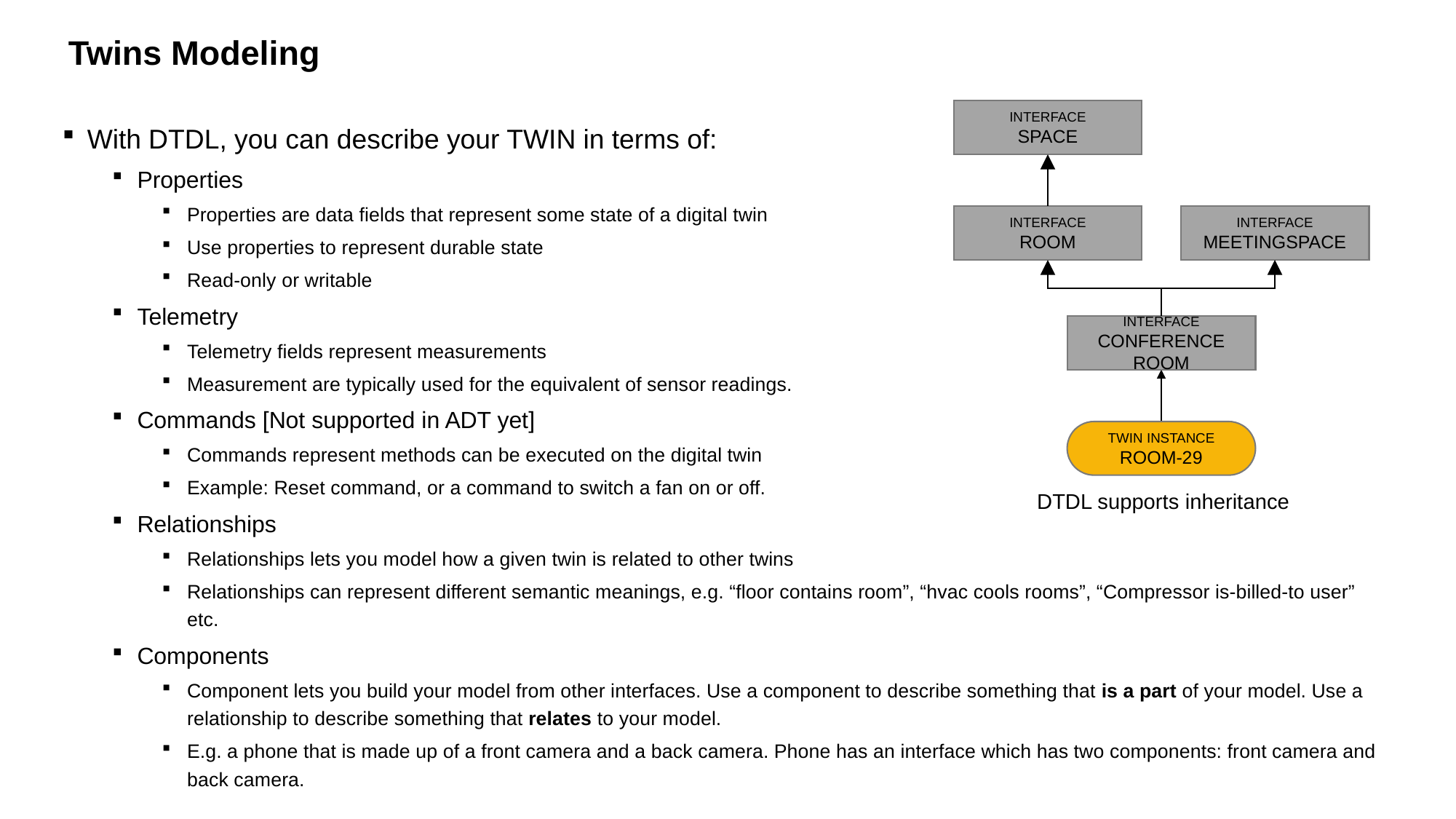

# Twins Modeling
INTERFACE
SPACE
INTERFACE
ROOM
INTERFACE
MEETINGSPACE
INTERFACE
CONFERENCE ROOM
TWIN INSTANCE
ROOM-29
With DTDL, you can describe your TWIN in terms of:
Properties
Properties are data fields that represent some state of a digital twin
Use properties to represent durable state
Read-only or writable
Telemetry
Telemetry fields represent measurements
Measurement are typically used for the equivalent of sensor readings.
Commands [Not supported in ADT yet]
Commands represent methods can be executed on the digital twin
Example: Reset command, or a command to switch a fan on or off.
Relationships
Relationships lets you model how a given twin is related to other twins
Relationships can represent different semantic meanings, e.g. “floor contains room”, “hvac cools rooms”, “Compressor is-billed-to user” etc.
Components
Component lets you build your model from other interfaces. Use a component to describe something that is a part of your model. Use a relationship to describe something that relates to your model.
E.g. a phone that is made up of a front camera and a back camera. Phone has an interface which has two components: front camera and back camera.

DTDL supports inheritance